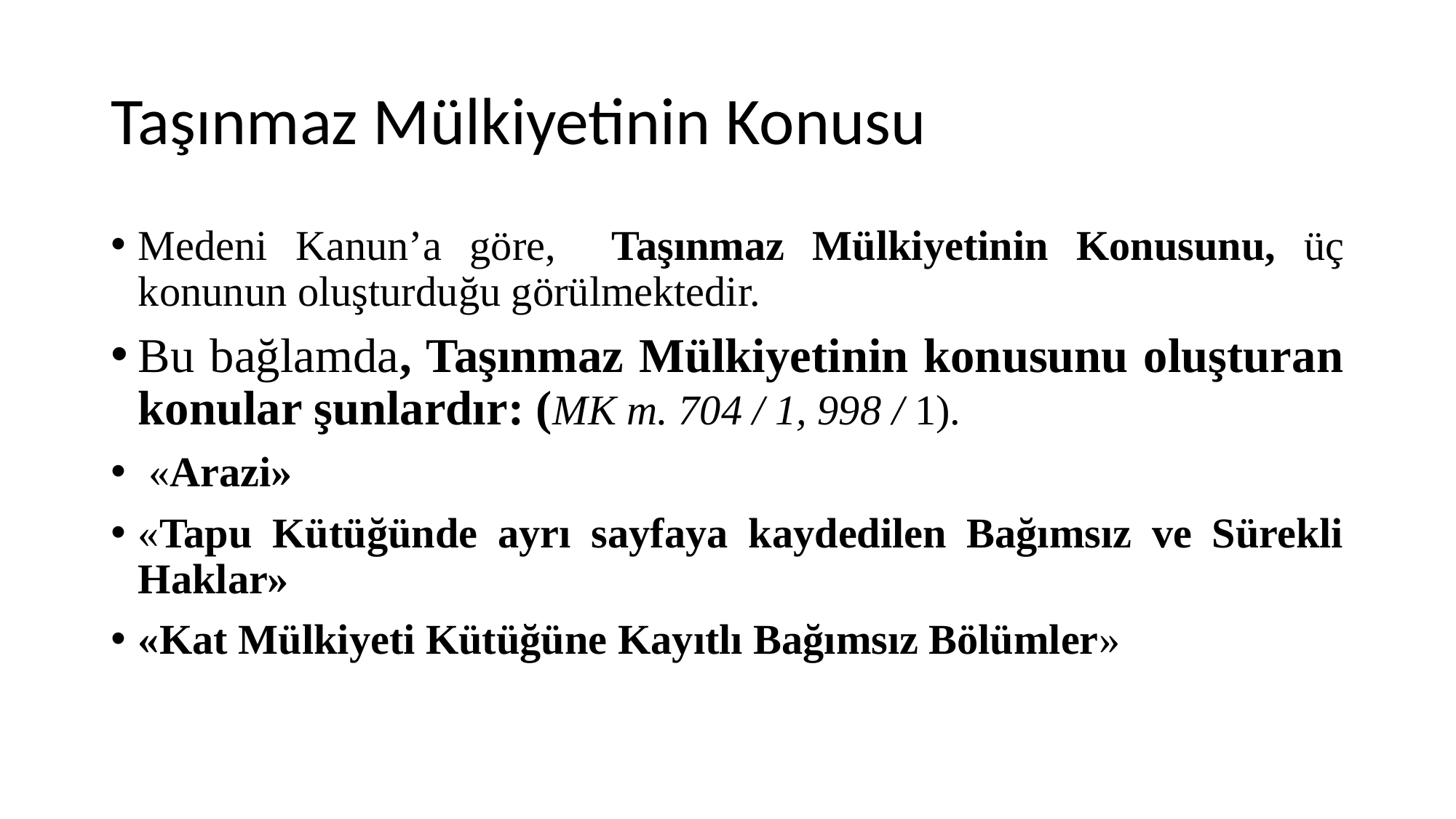

# Taşınmaz Mülkiyetinin Konusu
Medeni Kanun’a göre,  Taşınmaz Mülkiyetinin Konusunu, üç konunun oluşturduğu görülmektedir.
Bu bağlamda, Taşınmaz Mülkiyetinin konusunu oluşturan konular şunlardır: (MK m. 704 / 1, 998 / 1).
 «Arazi»
«Tapu Kütüğünde ayrı sayfaya kaydedilen Bağımsız ve Sürekli Haklar»
«Kat Mülkiyeti Kütüğüne Kayıtlı Bağımsız Bölümler»